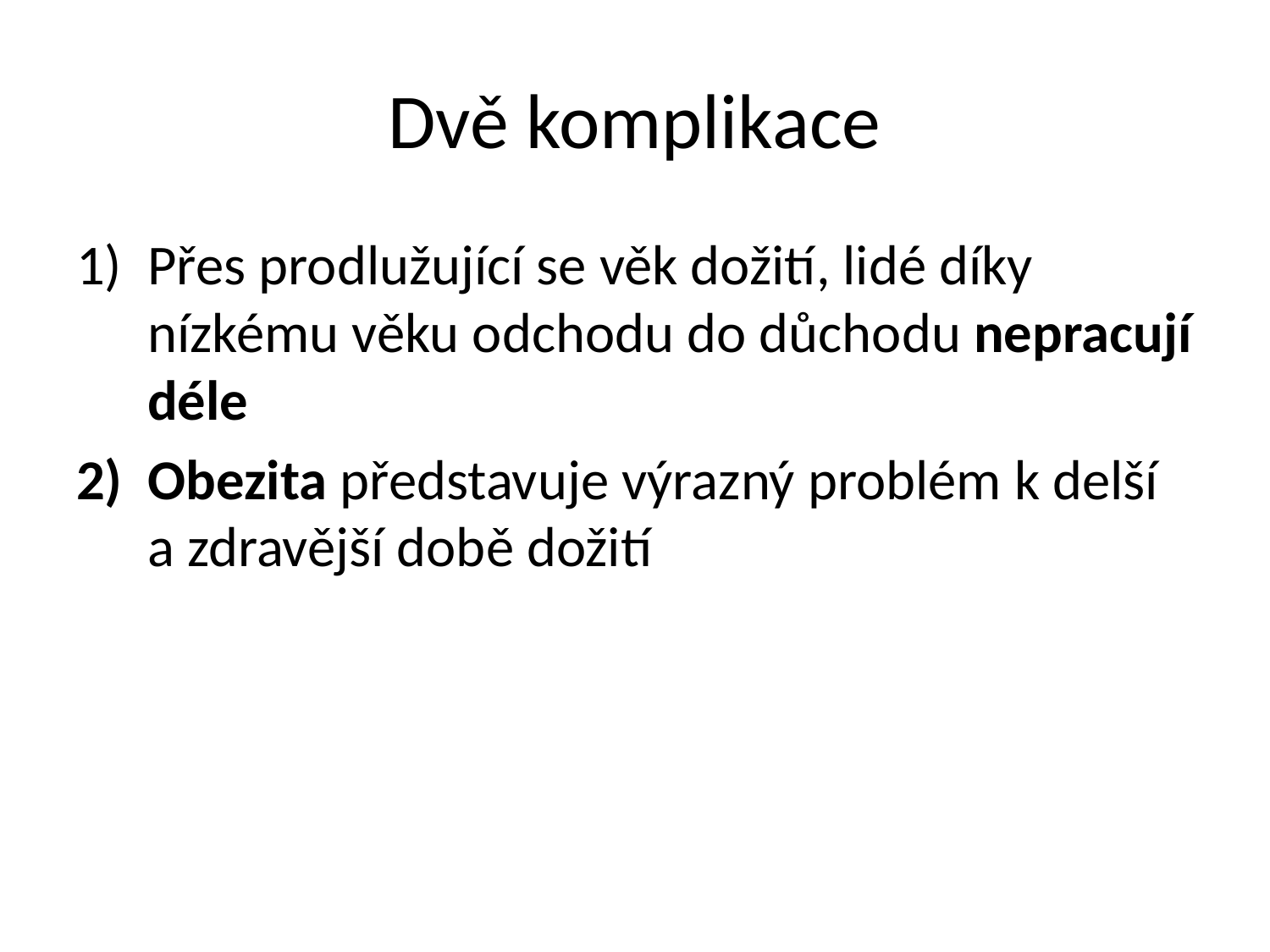

# Dvě komplikace
Přes prodlužující se věk dožití, lidé díky nízkému věku odchodu do důchodu nepracují déle
Obezita představuje výrazný problém k delší a zdravější době dožití